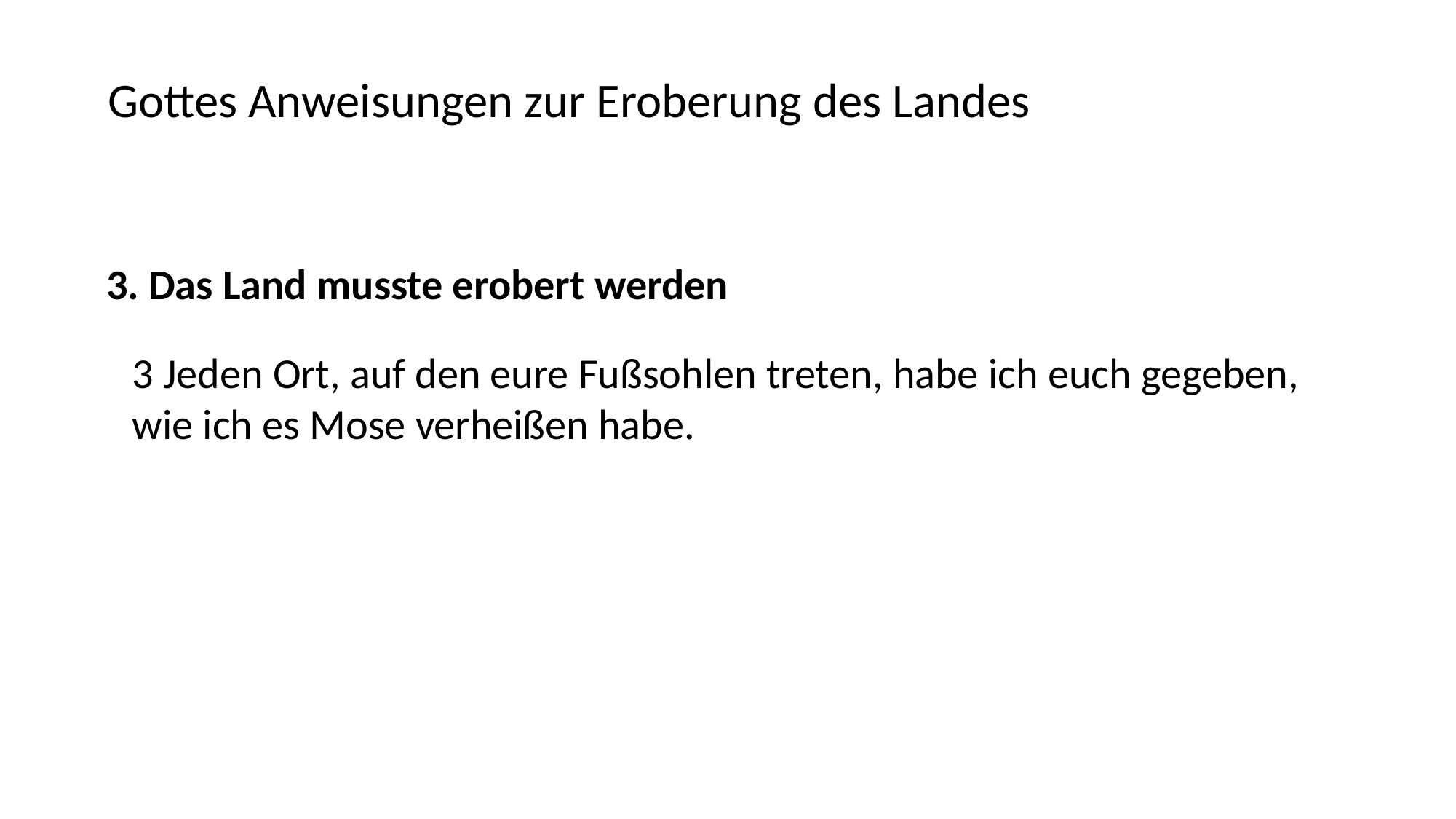

Gottes Anweisungen zur Eroberung des Landes
3. Das Land musste erobert werden
3 Jeden Ort, auf den eure Fußsohlen treten, habe ich euch gegeben,
wie ich es Mose verheißen habe.